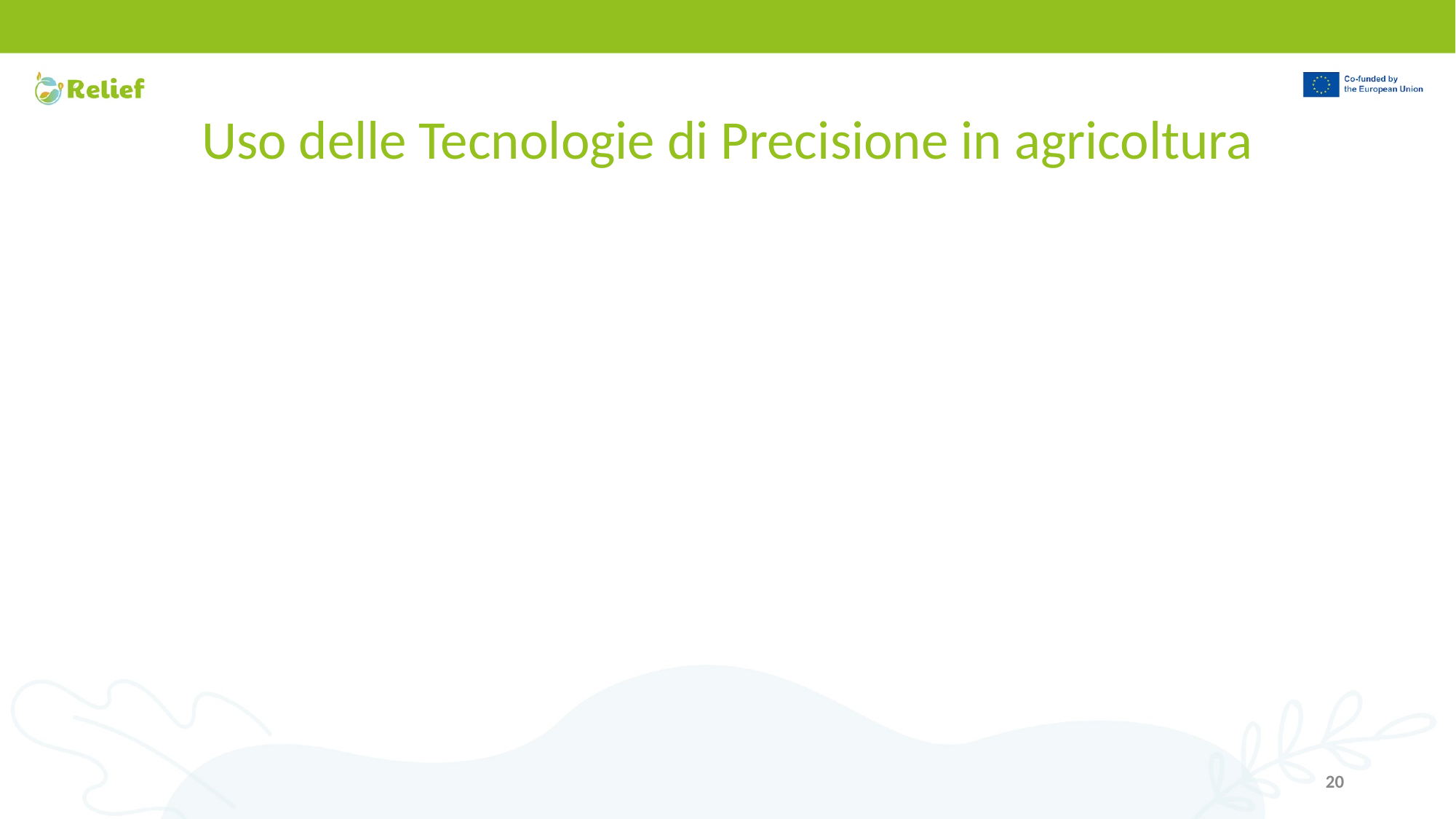

# Uso delle Tecnologie di Precisione in agricoltura

20